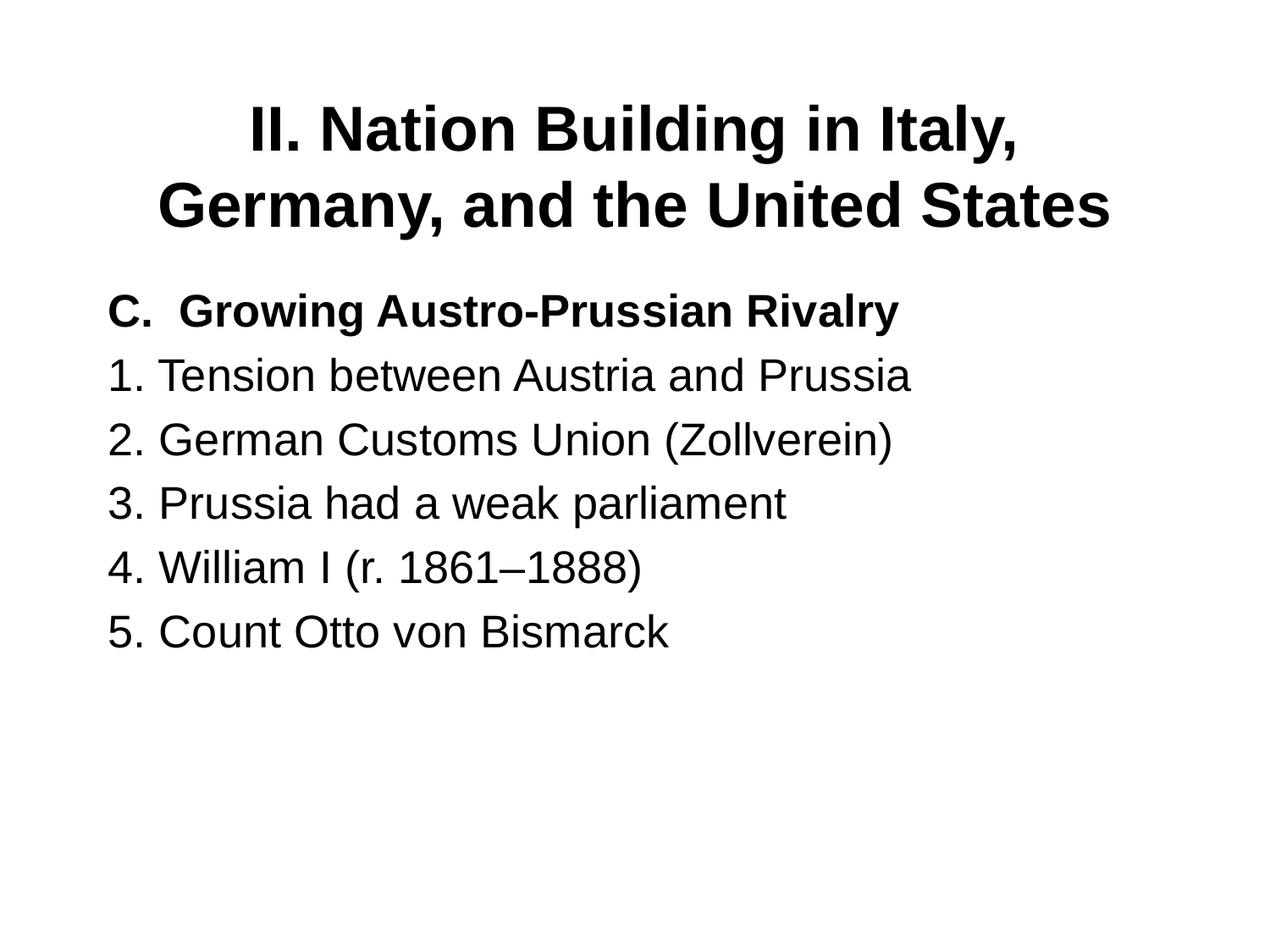

# II. Nation Building in Italy, Germany, and the United States
Growing Austro-Prussian Rivalry
1. Tension between Austria and Prussia
2. German Customs Union (Zollverein)
3. Prussia had a weak parliament
4. William I (r. 1861–1888)
5. Count Otto von Bismarck